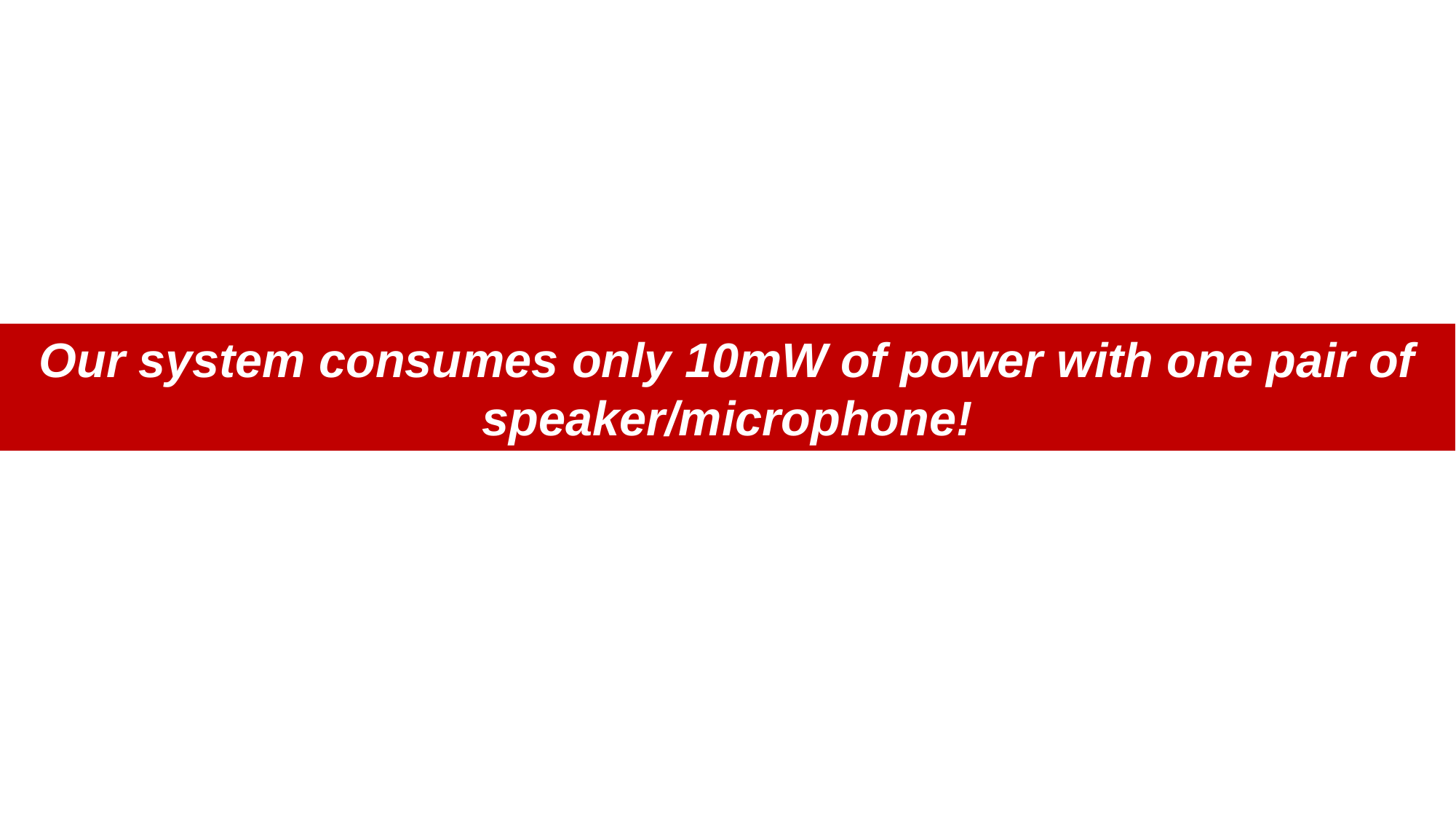

Our system consumes only 10mW of power with one pair of speaker/microphone!